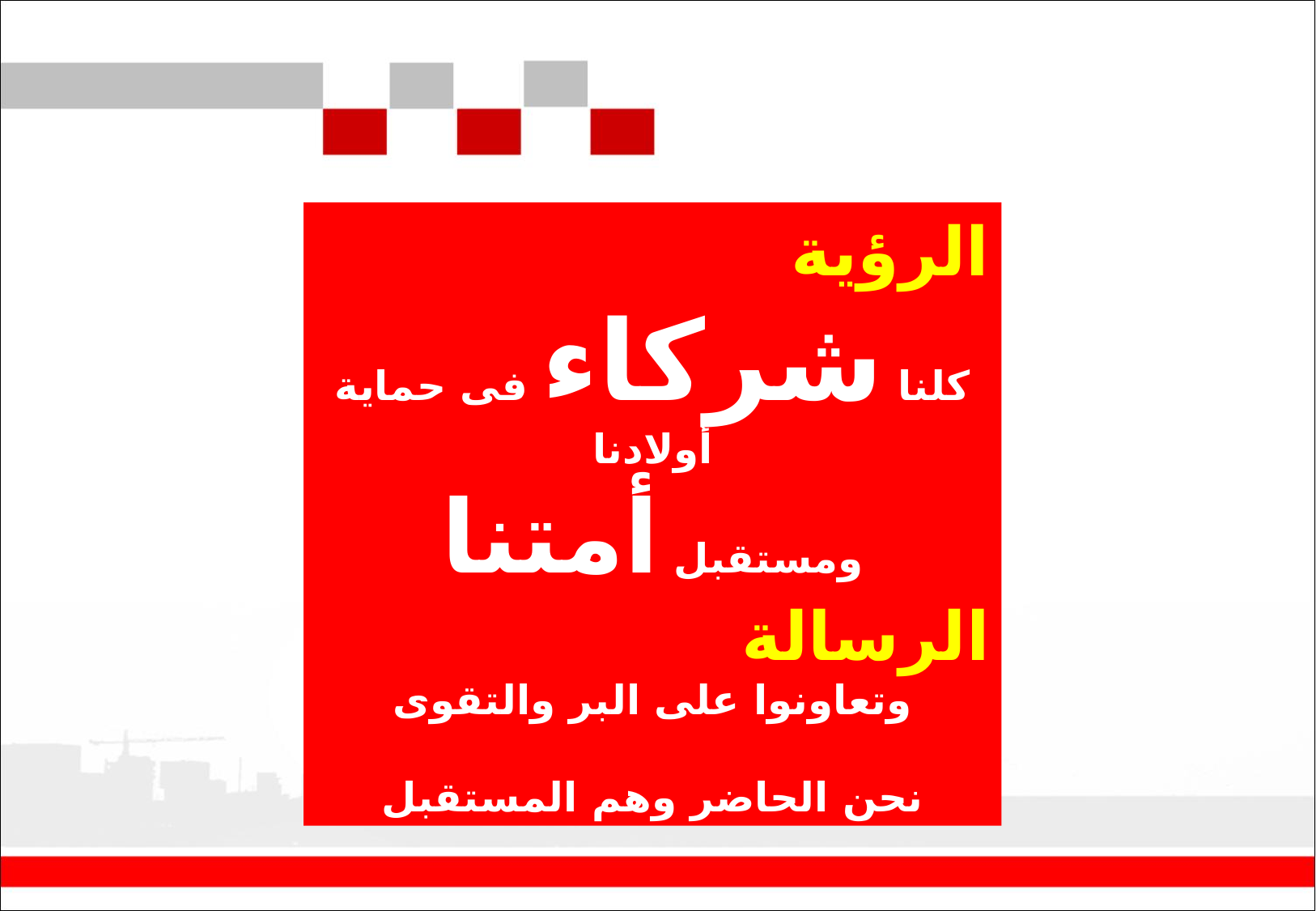

الرؤية
كلنا شركاء فى حماية أولادنا
ومستقبل أمتنا
الرسالة
وتعاونوا على البر والتقوى

نحن الحاضر وهم المستقبل